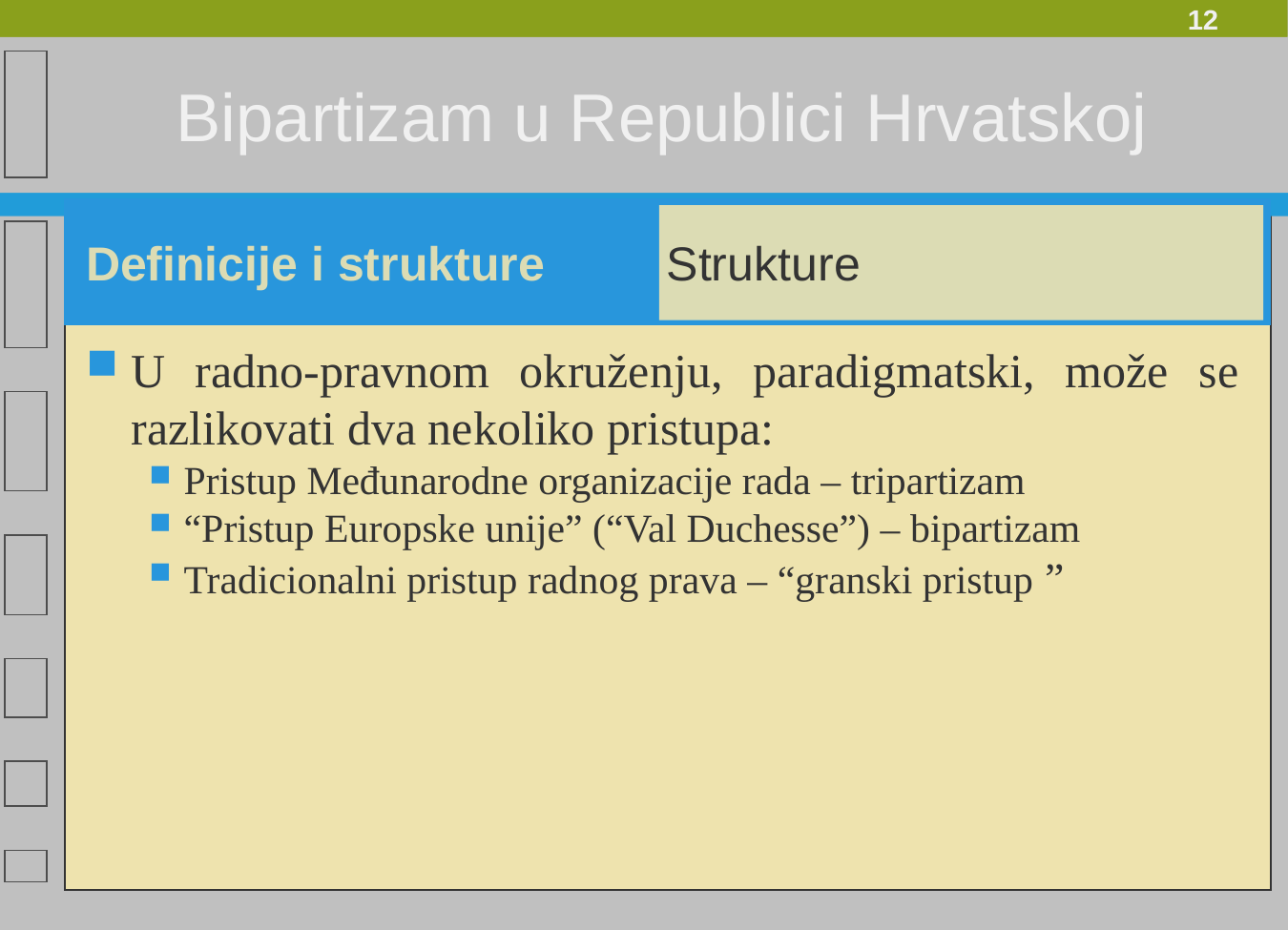

Bipartizam u Republici Hrvatskoj

Definicije i strukture
Strukture

U radno-pravnom okruženju, paradigmatski, može se razlikovati dva nekoliko pristupa:
Pristup Međunarodne organizacije rada – tripartizam
“Pristup Europske unije” (“Val Duchesse”) – bipartizam
Tradicionalni pristup radnog prava – “granski pristup ”